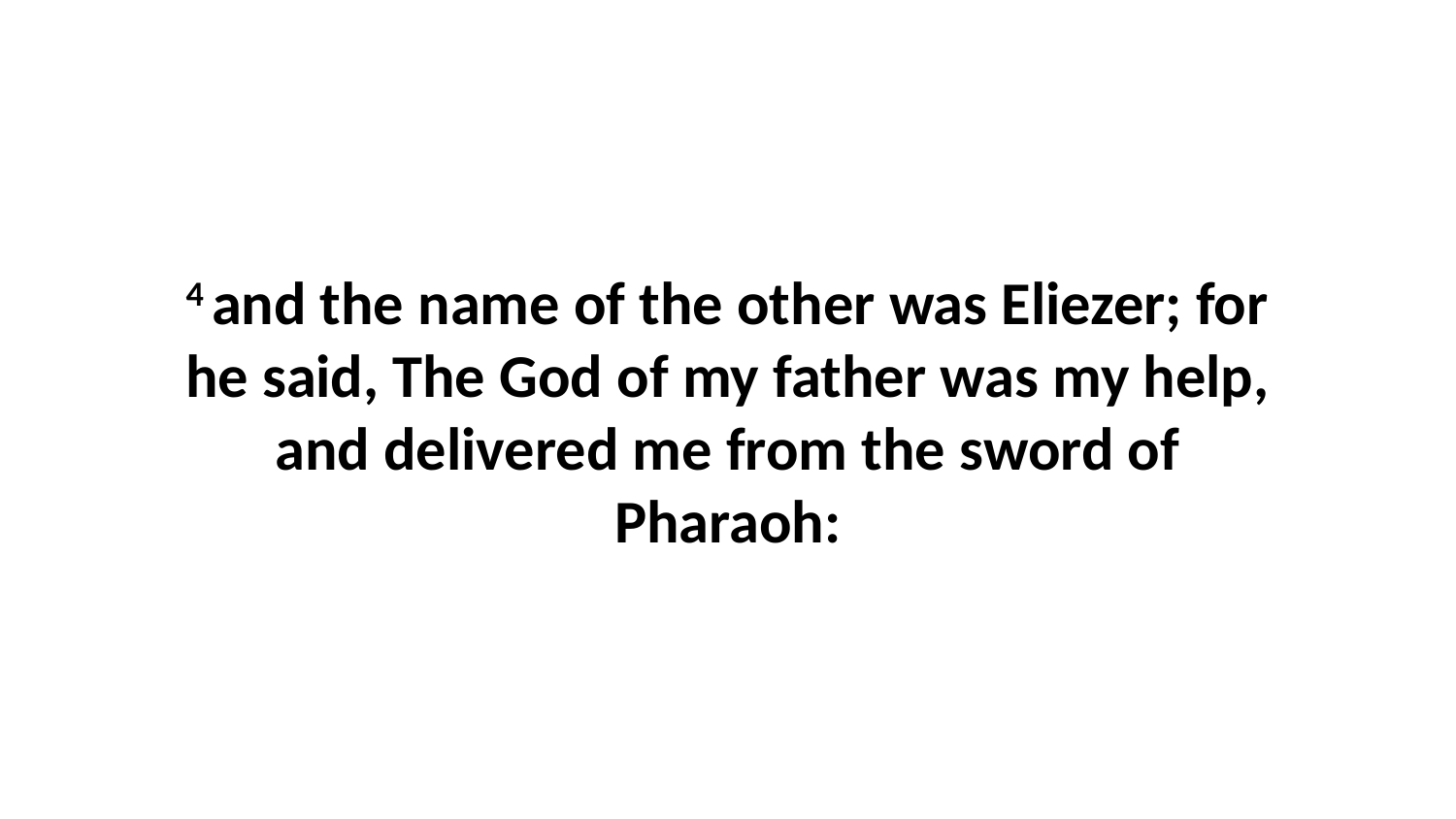

4 and the name of the other was Eliezer; for he said, The God of my father was my help, and delivered me from the sword of Pharaoh: